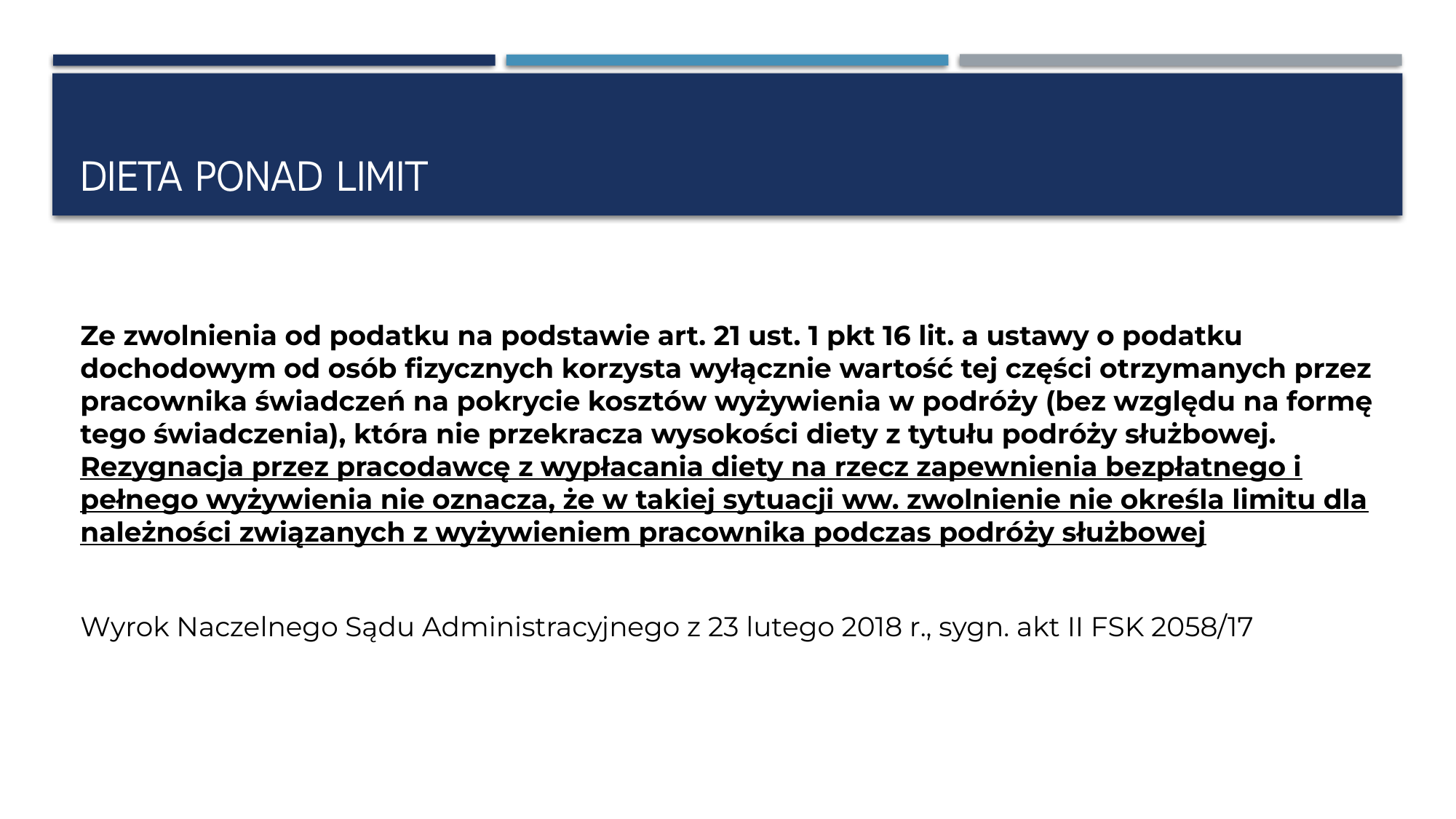

# Dieta ponad limit
Ze zwolnienia od podatku na podstawie art. 21 ust. 1 pkt 16 lit. a ustawy o podatku dochodowym od osób fizycznych korzysta wyłącznie wartość tej części otrzymanych przez pracownika świadczeń na pokrycie kosztów wyżywienia w podróży (bez względu na formę tego świadczenia), która nie przekracza wysokości diety z tytułu podróży służbowej. Rezygnacja przez pracodawcę z wypłacania diety na rzecz zapewnienia bezpłatnego i pełnego wyżywienia nie oznacza, że w takiej sytuacji ww. zwolnienie nie określa limitu dla należności związanych z wyżywieniem pracownika podczas podróży służbowej

Wyrok Naczelnego Sądu Administracyjnego z 23 lutego 2018 r., sygn. akt II FSK 2058/17